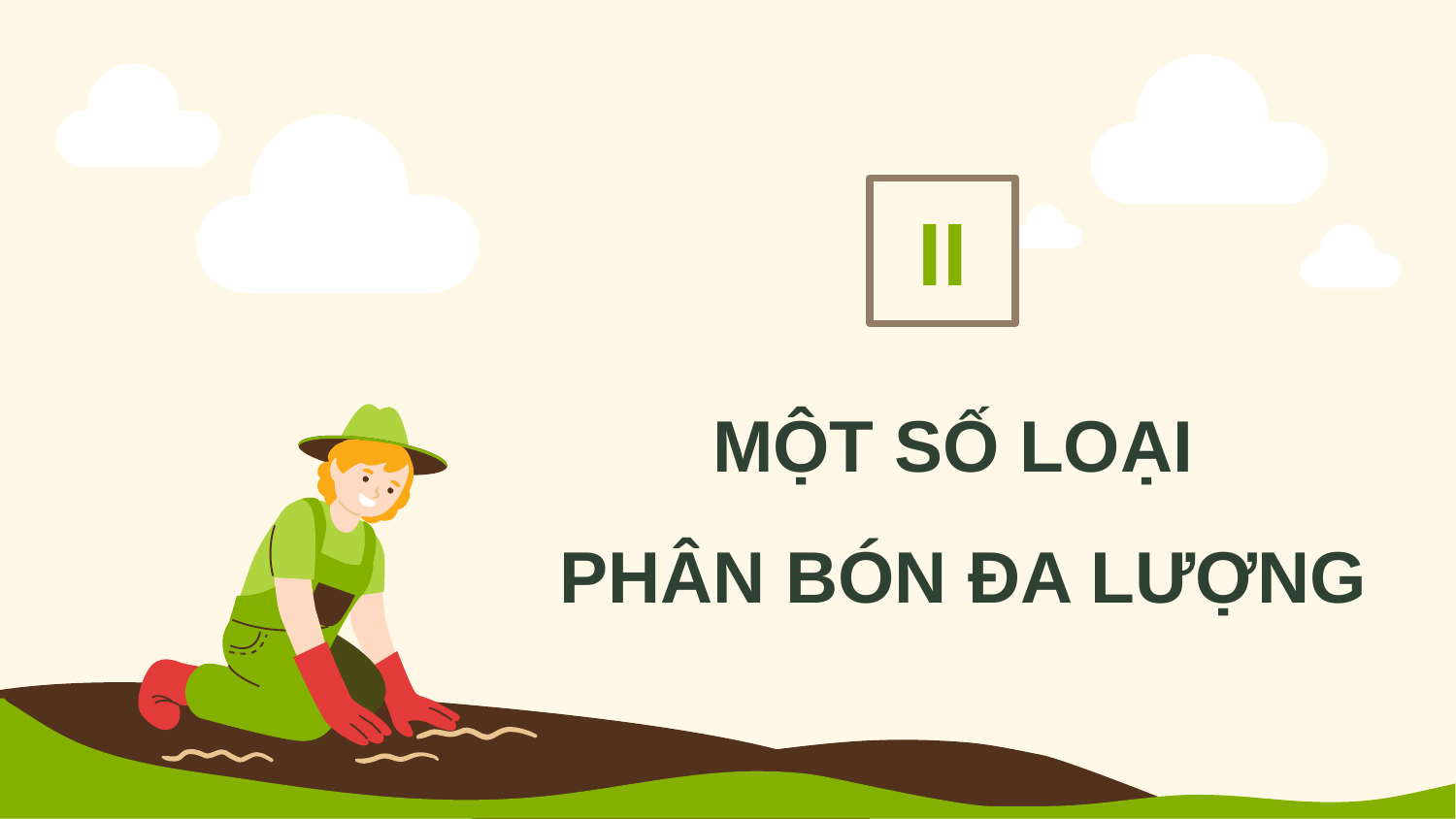

II
MỘT SỐ LOẠI
PHÂN BÓN ĐA LƯỢNG